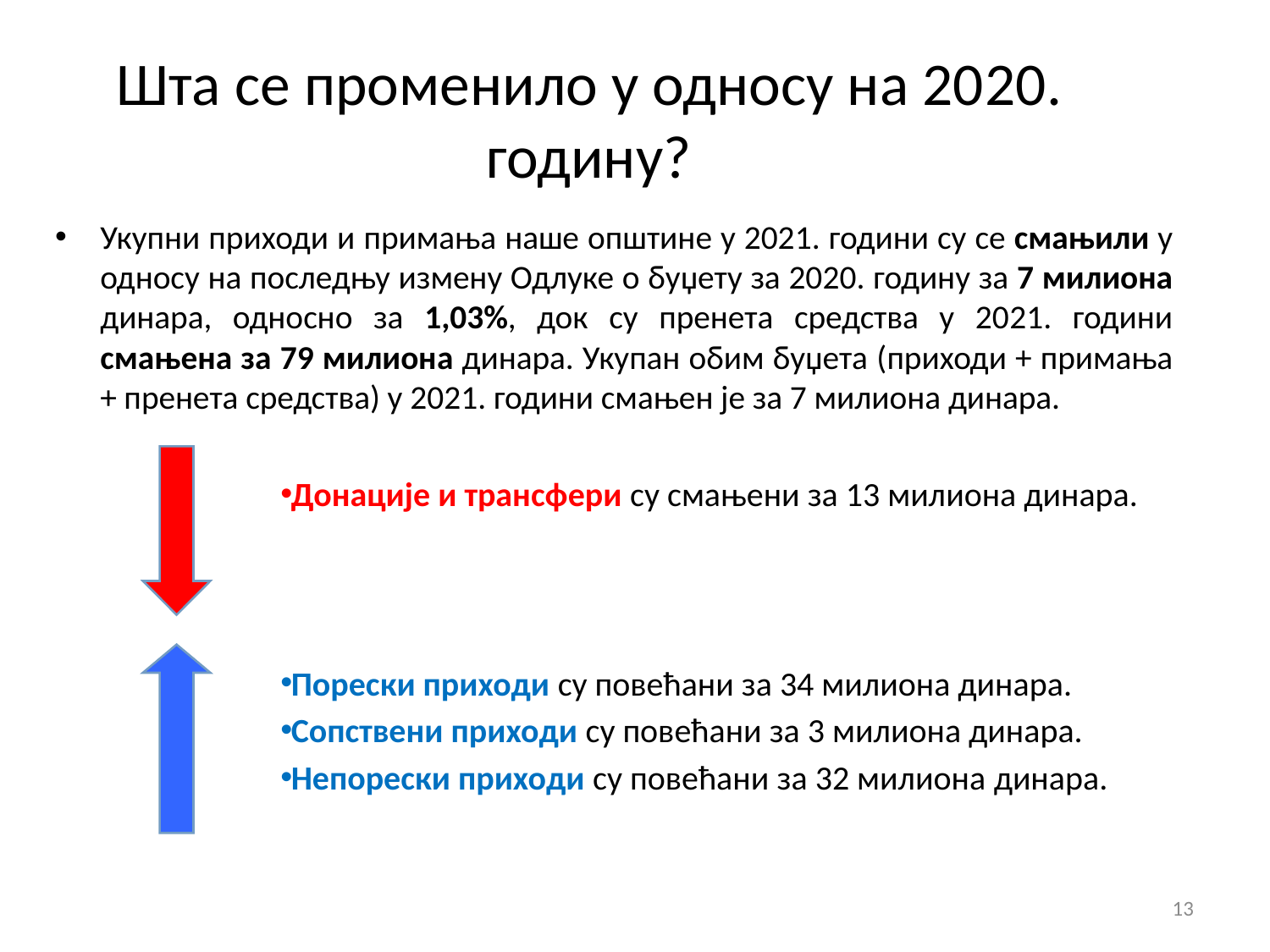

Шта се променило у односу на 2020. годину?
Укупни приходи и примања наше општине у 2021. години су се смањили у односу на последњу измену Одлуке о буџету за 2020. годину за 7 милиона динара, односно за 1,03%, док су пренета средства у 2021. години смањена за 79 милионa динара. Укупан обим буџета (приходи + примања + пренета средства) у 2021. години смањен је за 7 милиона динара.

 Донације и трансфери су смањени за 13 милиона динара.

 Порески приходи су повећани за 34 милиона динара.
 Сопствени приходи су повећани за 3 милиона динара.
 Непорески приходи су повећани за 32 милиона динара.

13